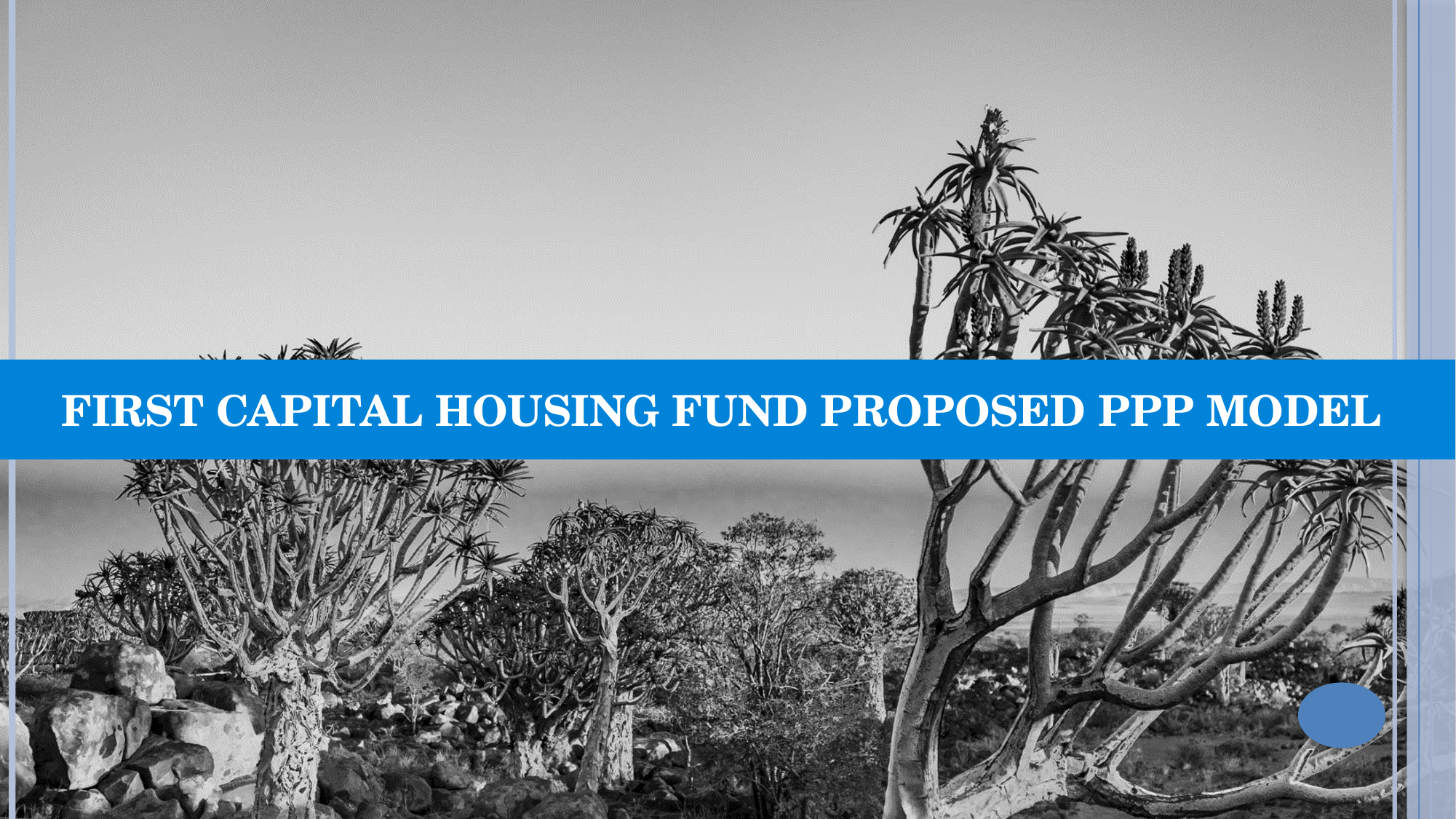

# FIRST CAPITAL HOUSING FUND PROPOSED PPP MODEL